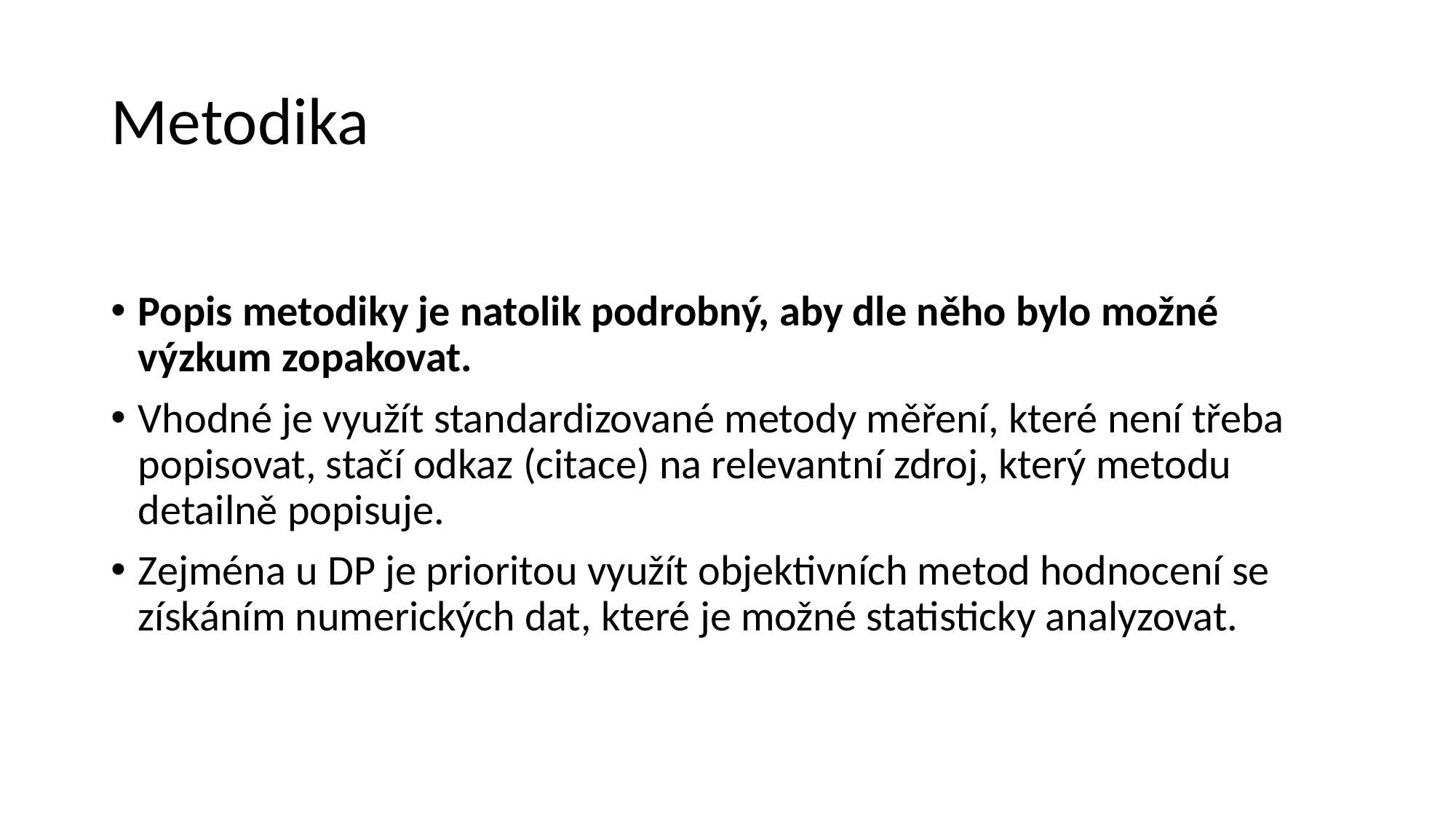

# Metodika

Popis metodiky je natolik podrobný, aby dle něho bylo možné výzkum zopakovat.
Vhodné je využít standardizované metody měření, které není třeba popisovat, stačí odkaz (citace) na relevantní zdroj, který metodu detailně popisuje.
Zejména u DP je prioritou využít objektivních metod hodnocení se získáním numerických dat, které je možné statisticky analyzovat.